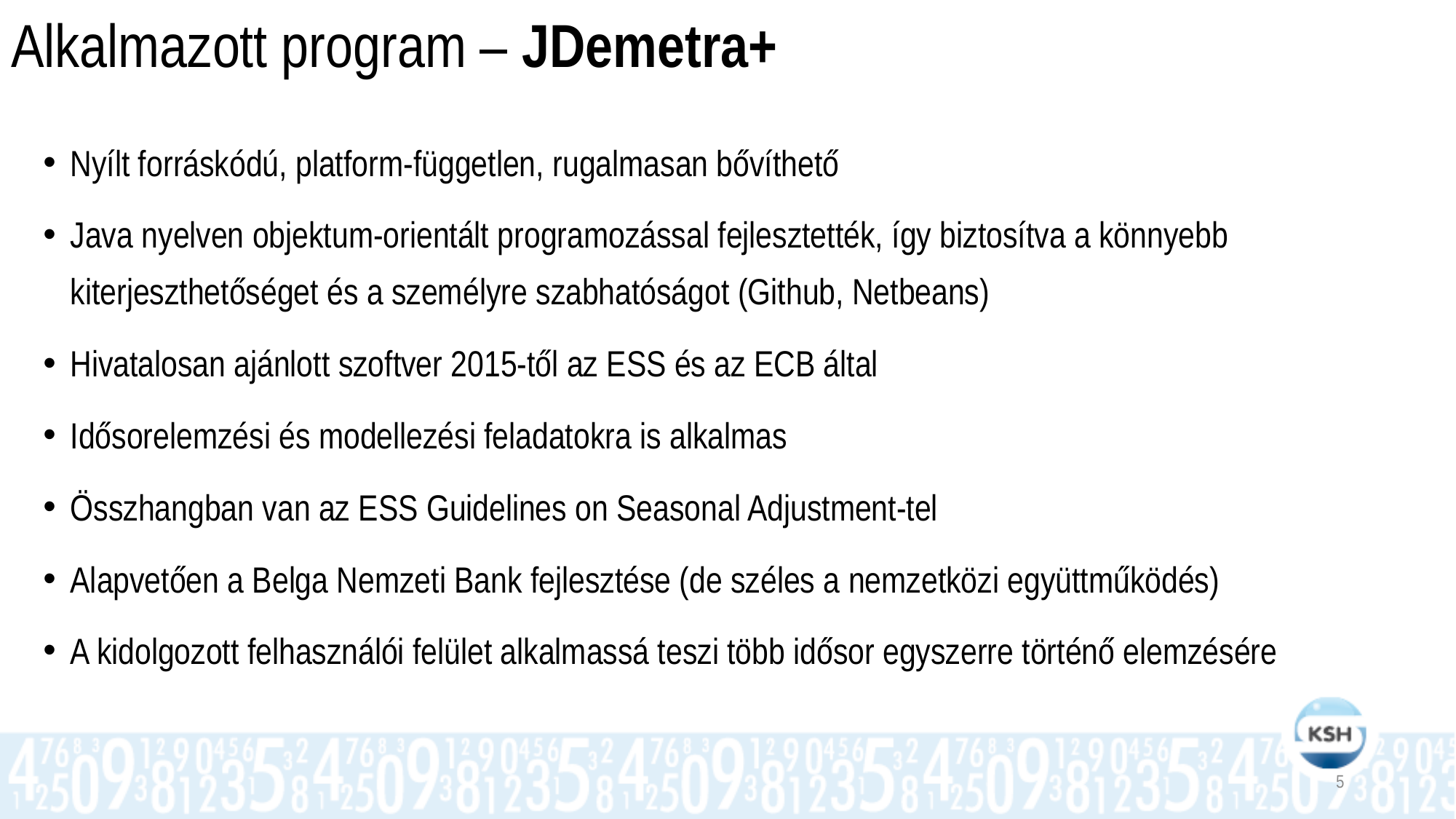

# Alkalmazott program – JDemetra+
Nyílt forráskódú, platform-független, rugalmasan bővíthető
Java nyelven objektum-orientált programozással fejlesztették, így biztosítva a könnyebb kiterjeszthetőséget és a személyre szabhatóságot (Github, Netbeans)
Hivatalosan ajánlott szoftver 2015-től az ESS és az ECB által
Idősorelemzési és modellezési feladatokra is alkalmas
Összhangban van az ESS Guidelines on Seasonal Adjustment-tel
Alapvetően a Belga Nemzeti Bank fejlesztése (de széles a nemzetközi együttműködés)
A kidolgozott felhasználói felület alkalmassá teszi több idősor egyszerre történő elemzésére
5